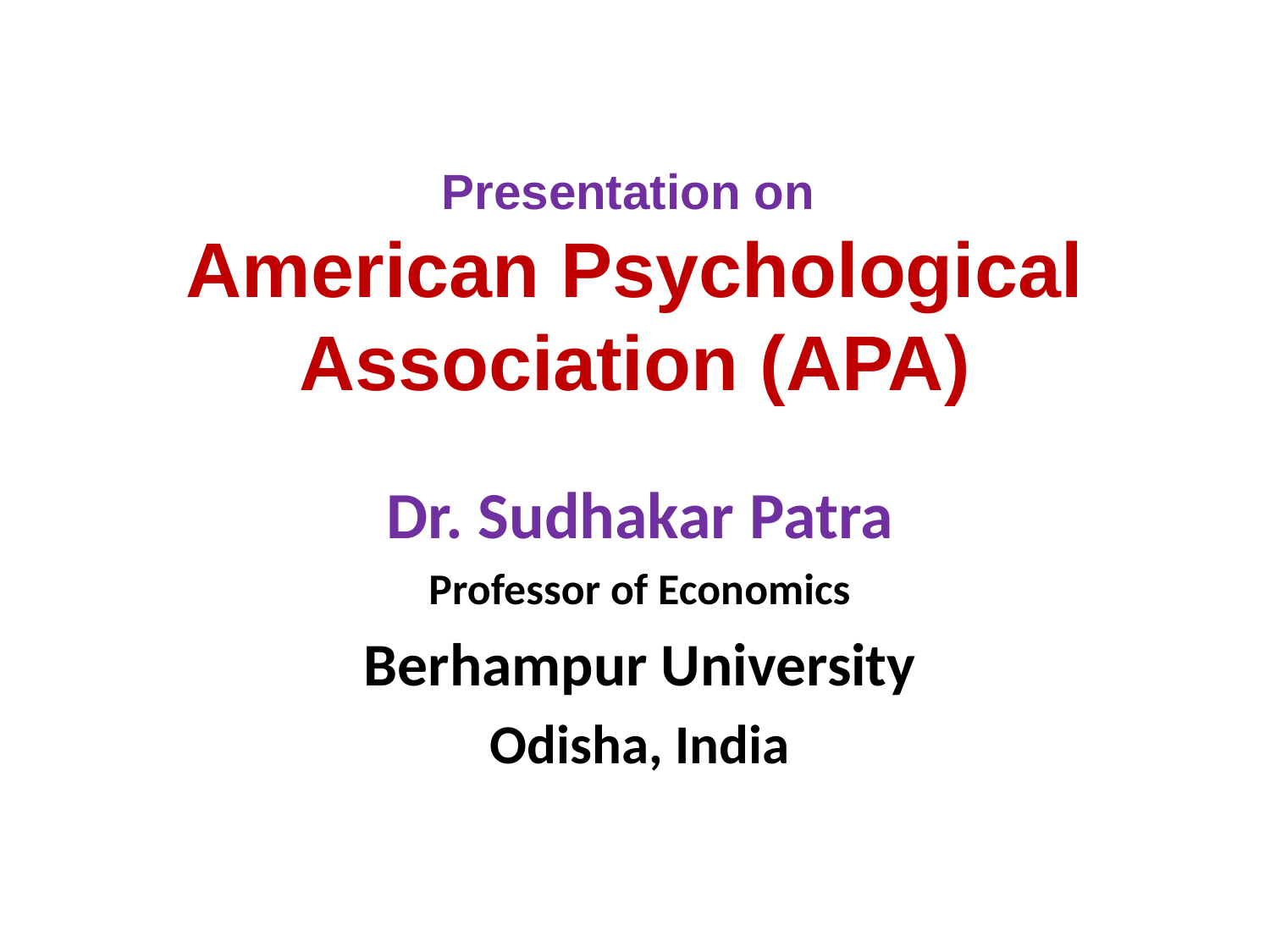

# Presentation on American Psychological Association (APA)
Dr. Sudhakar Patra
Professor of Economics
Berhampur University
Odisha, India